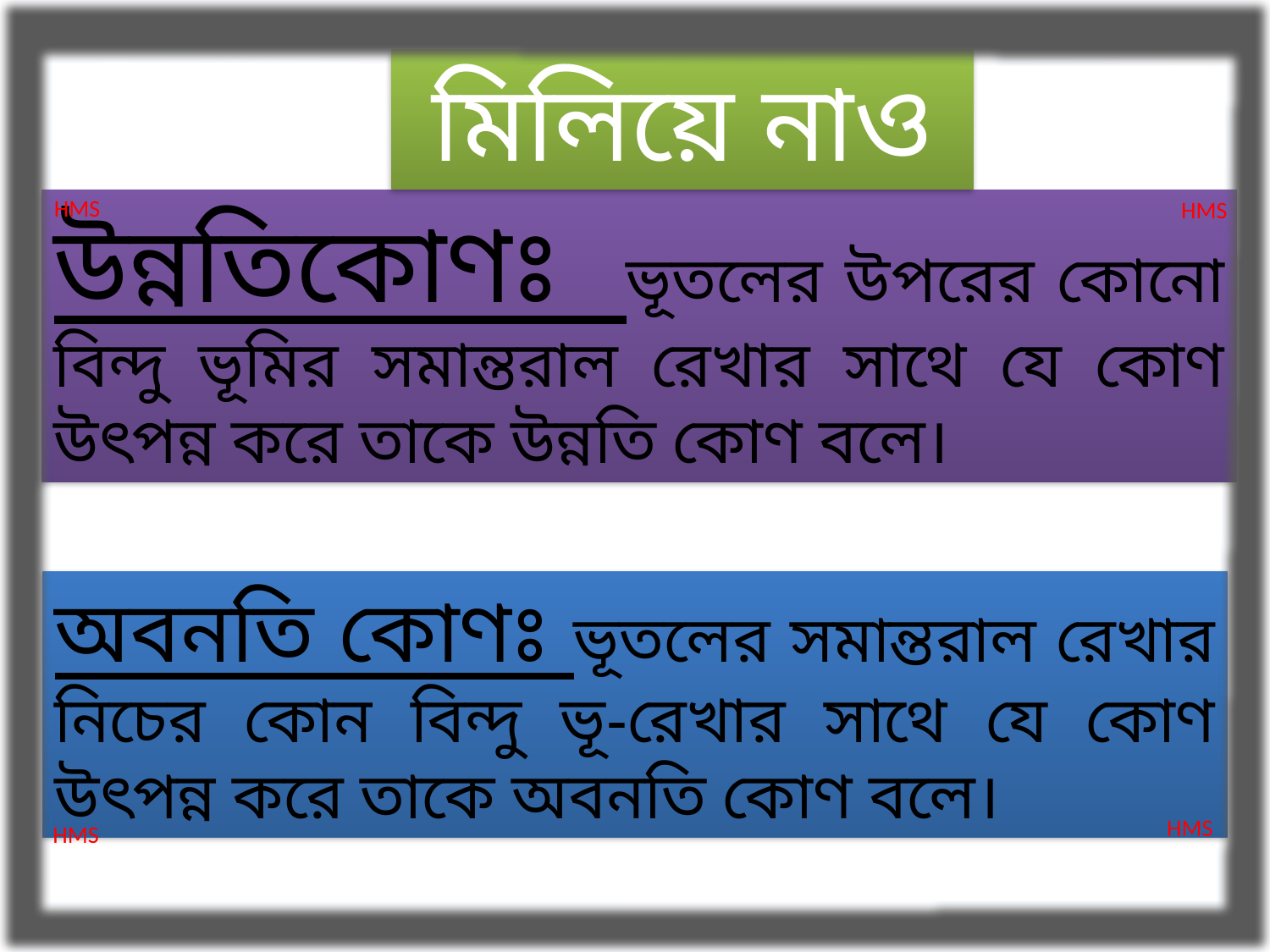

মিলিয়ে নাও
HMS
HMS
উন্নতিকোণঃ  ভূতলের উপরের কোনো বিন্দু ভূমির সমান্তরাল রেখার সাথে যে কোণ উৎপন্ন করে তাকে উন্নতি কোণ বলে।
অবনতি কোণঃ ভূতলের সমান্তরাল রেখার নিচের কোন বিন্দু ভূ-রেখার সাথে যে কোণ উৎপন্ন করে তাকে অবনতি কোণ বলে।
HMS
HMS